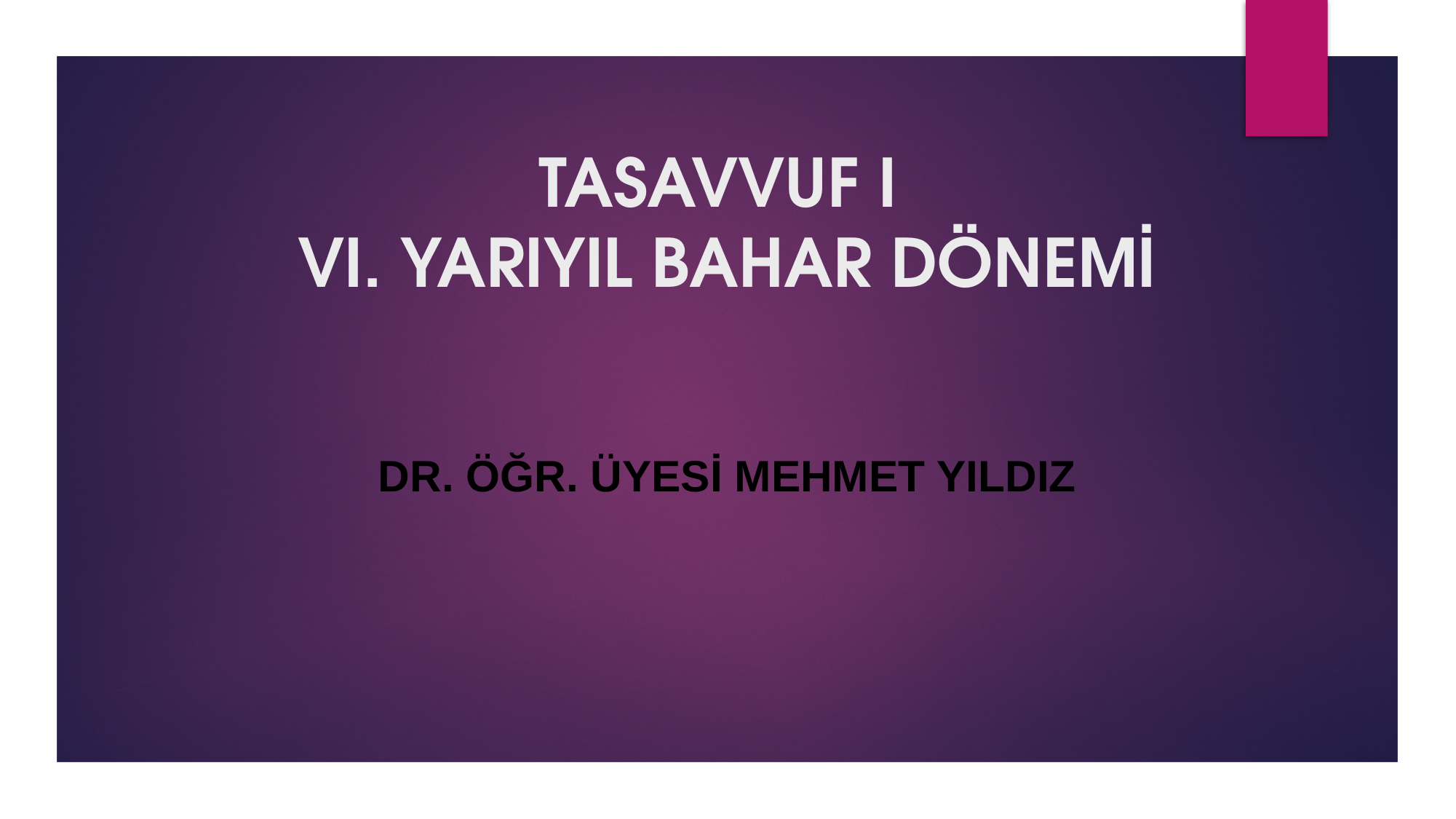

# TASAVVUF I VI. YARIYIL BAHAR DÖNEMİ

DR. ÖĞR. ÜYESİ MEHMET YILDIZ